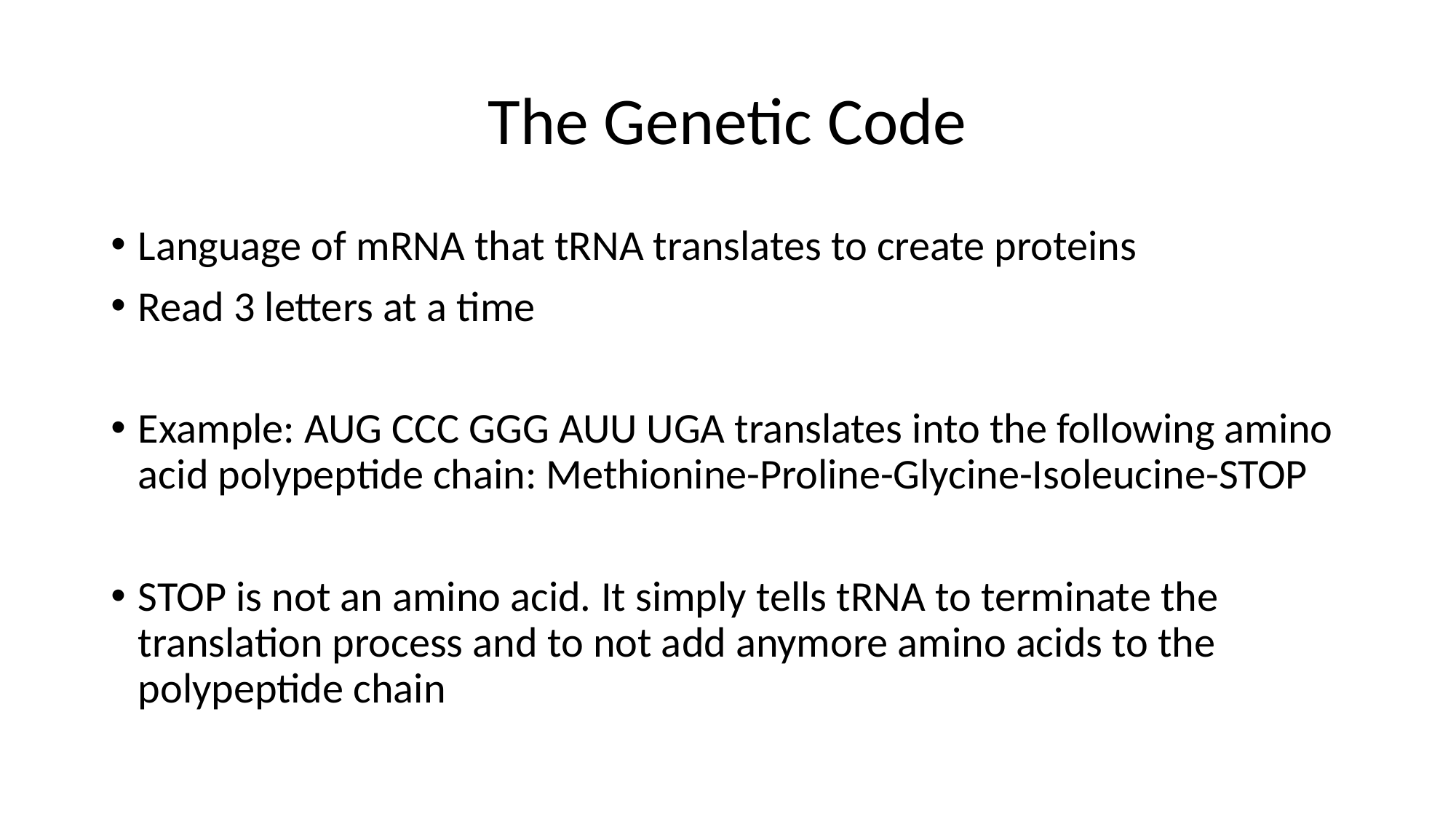

# The Genetic Code
Language of mRNA that tRNA translates to create proteins
Read 3 letters at a time

Example: AUG CCC GGG AUU UGA translates into the following amino acid polypeptide chain: Methionine-Proline-Glycine-Isoleucine-STOP

STOP is not an amino acid. It simply tells tRNA to terminate the translation process and to not add anymore amino acids to the polypeptide chain